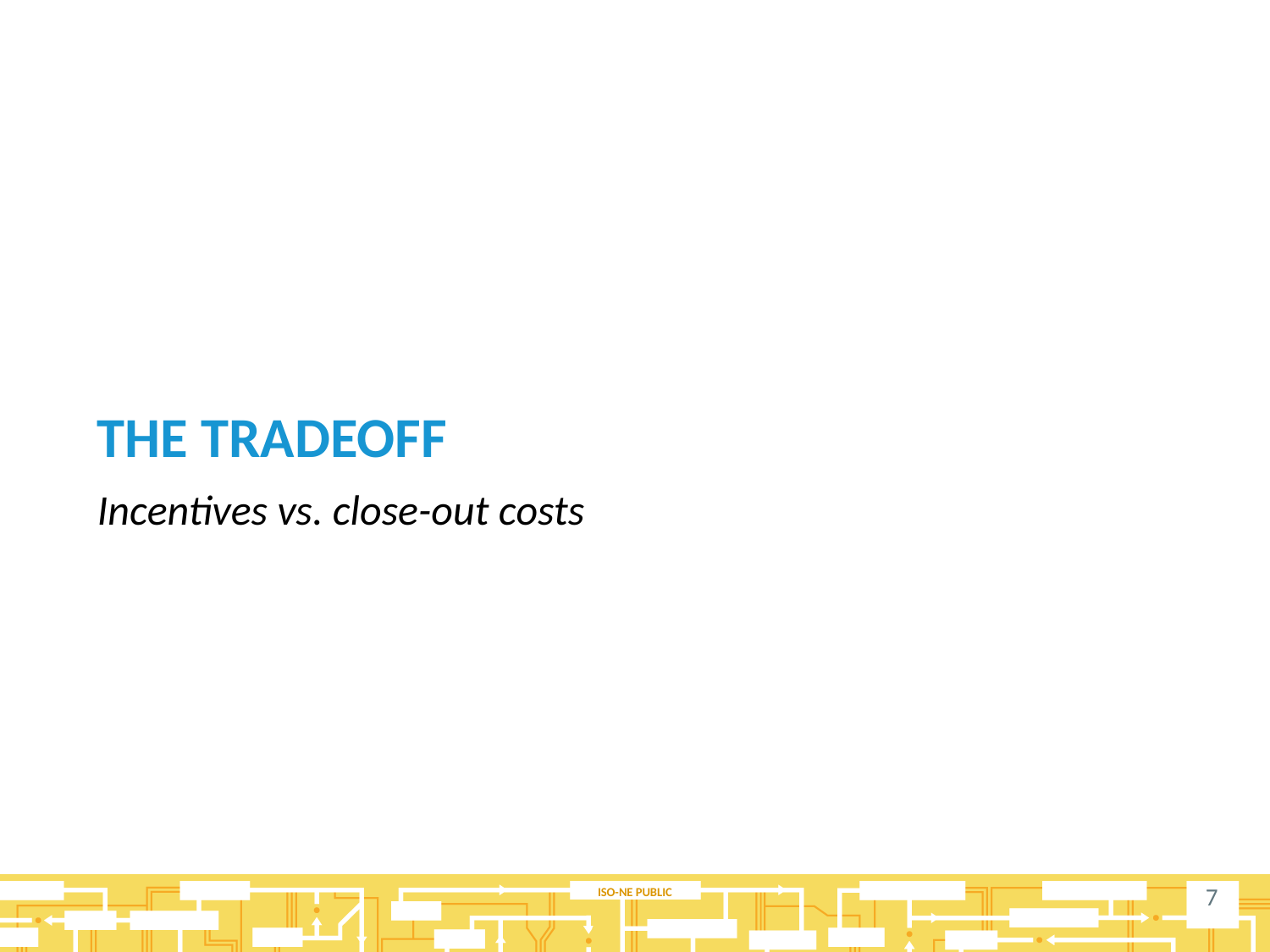

# The tradeoff
Incentives vs. close-out costs
7